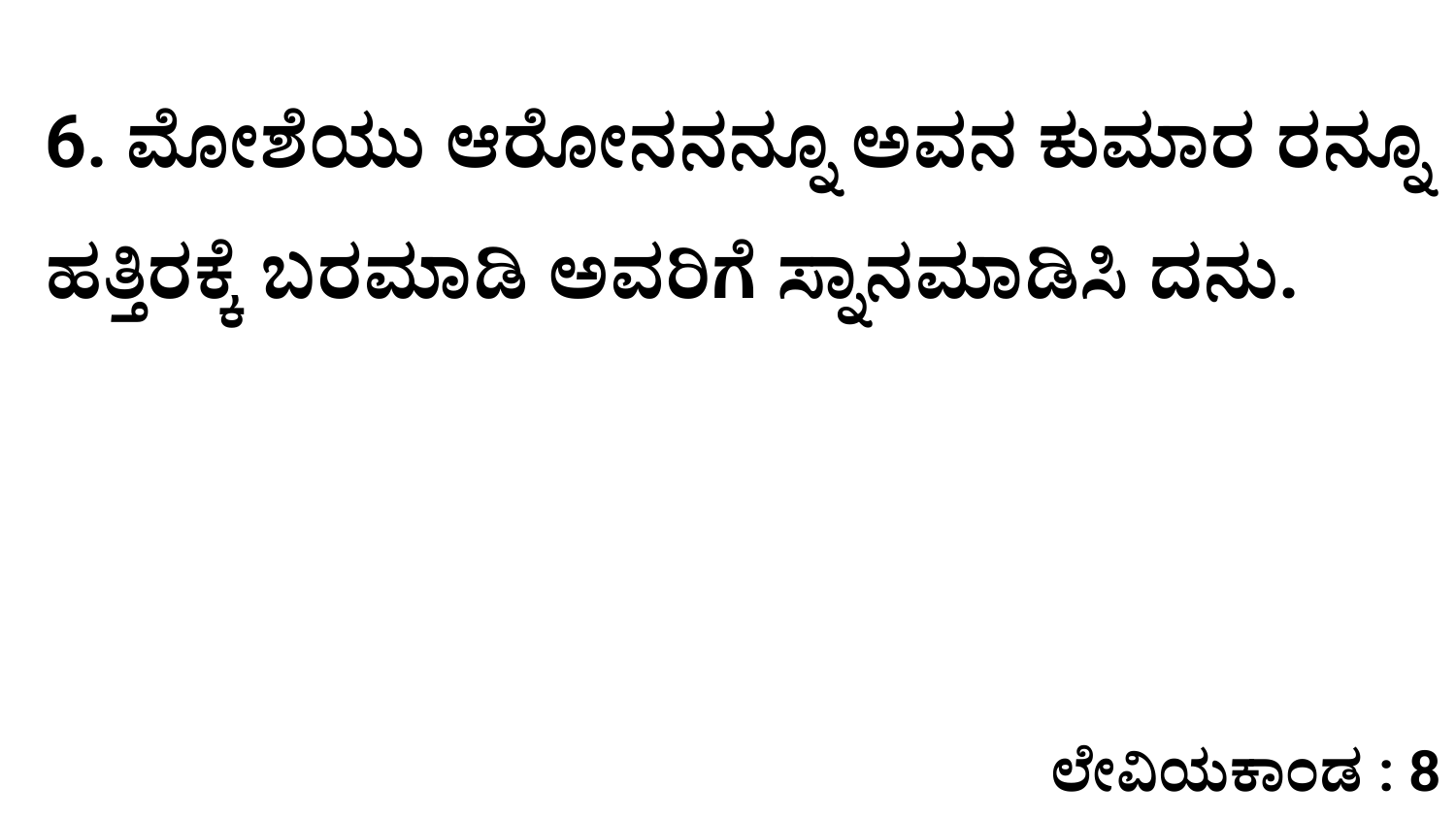

6. ಮೋಶೆಯು ಆರೋನನನ್ನೂ ಅವನ ಕುಮಾರ ರನ್ನೂ ಹತ್ತಿರಕ್ಕೆ ಬರಮಾಡಿ ಅವರಿಗೆ ಸ್ನಾನಮಾಡಿಸಿ ದನು.
ಲೇವಿಯಕಾಂಡ : 8